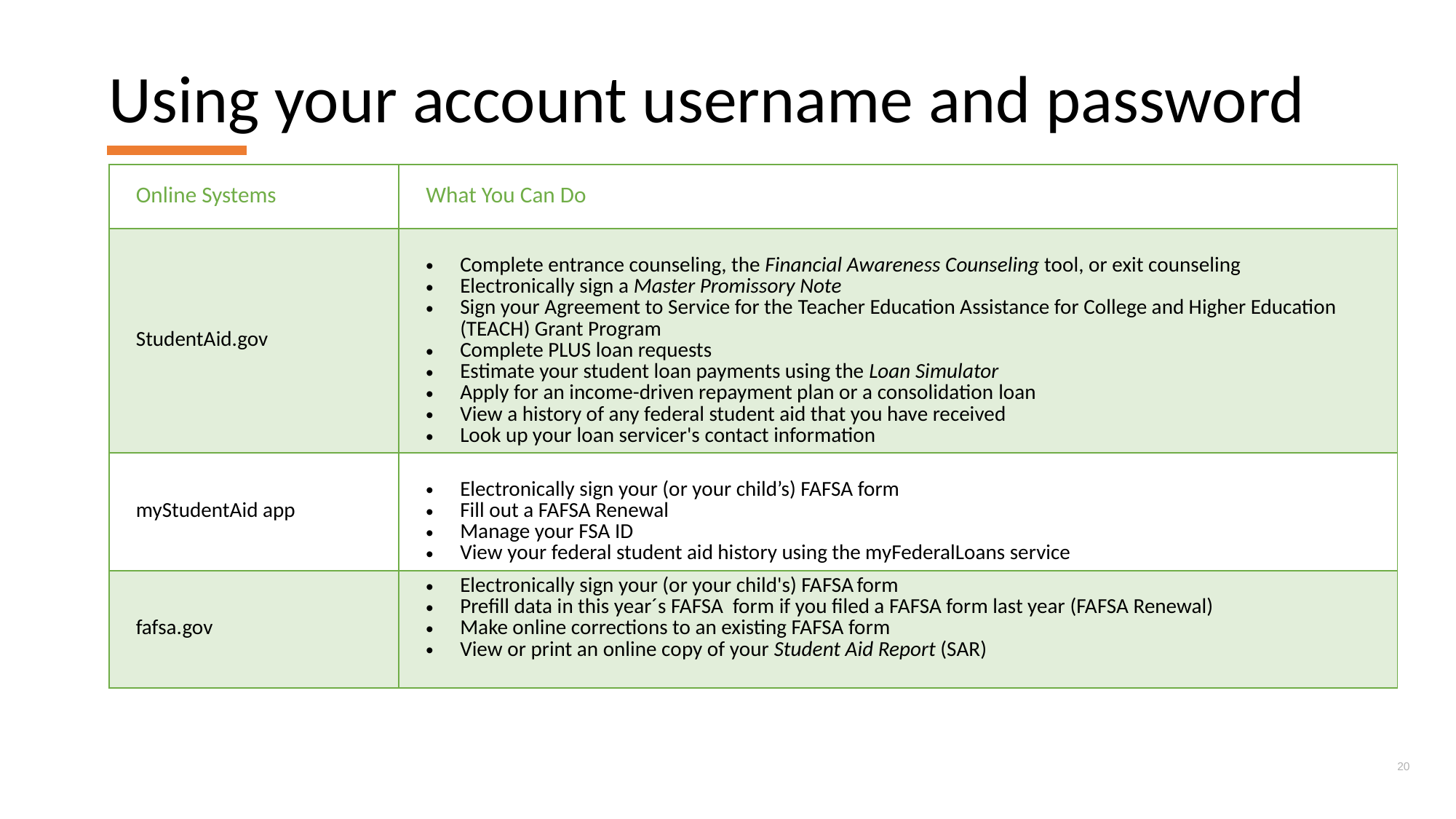

# Using your account username and password
| Online Systems | What You Can Do |
| --- | --- |
| StudentAid.gov | Complete entrance counseling, the Financial Awareness Counseling tool, or exit counseling Electronically sign a Master Promissory Note  Sign your Agreement to Service for the Teacher Education Assistance for College and Higher Education (TEACH) Grant Program Complete PLUS loan requests Estimate your student loan payments using the Loan Simulator Apply for an income-driven repayment plan or a consolidation loan View a history of any federal student aid that you have received Look up your loan servicer's contact information |
| myStudentAid app | Electronically sign your (or your child’s) FAFSA form Fill out a FAFSA Renewal Manage your FSA ID View your federal student aid history using the myFederalLoans service |
| fafsa.gov | Electronically sign your (or your child's) FAFSA form Prefill data in this year´s FAFSA form if you filed a FAFSA form last year (FAFSA Renewal) Make online corrections to an existing FAFSA form View or print an online copy of your Student Aid Report (SAR) |
20